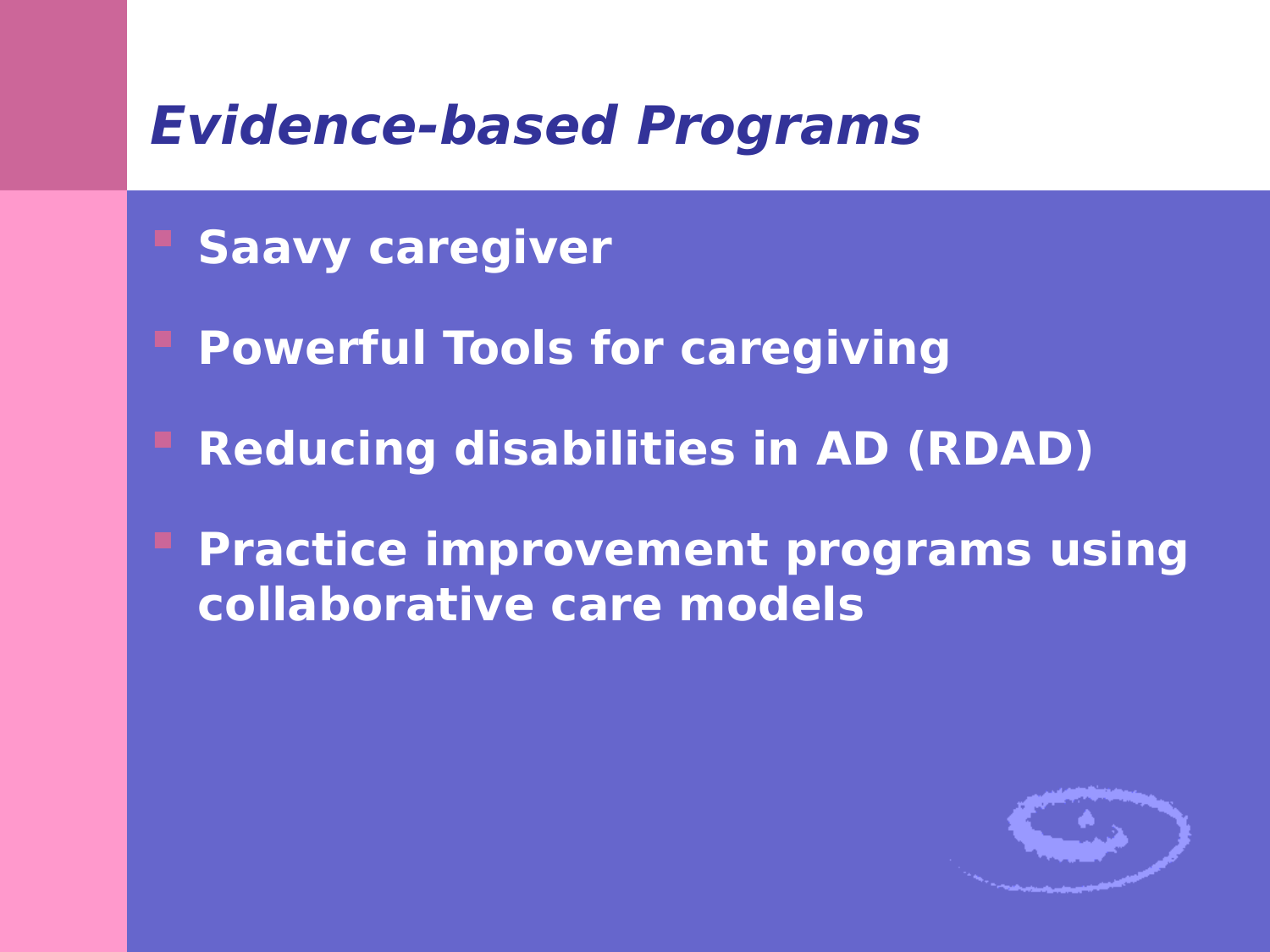

# Evidence-based Programs
Saavy caregiver
Powerful Tools for caregiving
Reducing disabilities in AD (RDAD)
Practice improvement programs using collaborative care models